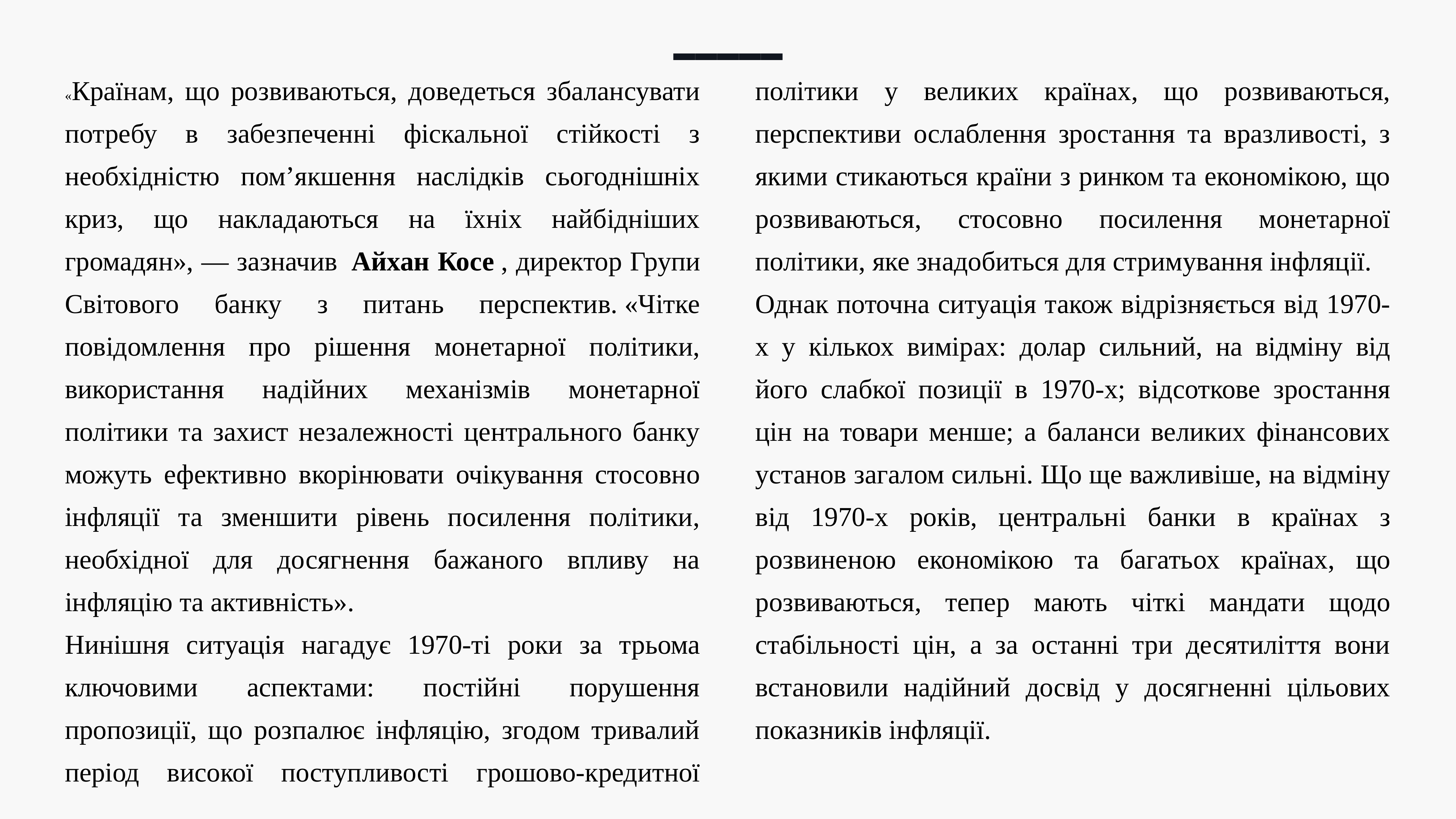

«Країнам, що розвиваються, доведеться збалансувати потребу в забезпеченні фіскальної стійкості з необхідністю пом’якшення наслідків сьогоднішніх криз, що накладаються на їхніх найбідніших громадян», — зазначив  Айхан Косе , директор Групи Світового банку з питань перспектив. «Чітке повідомлення про рішення монетарної політики, використання надійних механізмів монетарної політики та захист незалежності центрального банку можуть ефективно вкорінювати очікування стосовно інфляції та зменшити рівень посилення політики, необхідної для досягнення бажаного впливу на інфляцію та активність».
Нинішня ситуація нагадує 1970-ті роки за трьома ключовими аспектами: постійні порушення пропозиції, що розпалює інфляцію, згодом тривалий період високої поступливості грошово-кредитної політики у великих країнах, що розвиваються, перспективи ослаблення зростання та вразливості, з якими стикаються країни з ринком та економікою, що розвиваються, стосовно посилення монетарної політики, яке знадобиться для стримування інфляції.
Однак поточна ситуація також відрізняється від 1970-х у кількох вимірах: долар сильний, на відміну від його слабкої позиції в 1970-х; відсоткове зростання цін на товари менше; а баланси великих фінансових установ загалом сильні. Що ще важливіше, на відміну від 1970-х років, центральні банки в країнах з розвиненою економікою та багатьох країнах, що розвиваються, тепер мають чіткі мандати щодо стабільності цін, а за останні три десятиліття вони встановили надійний досвід у досягненні цільових показників інфляції.